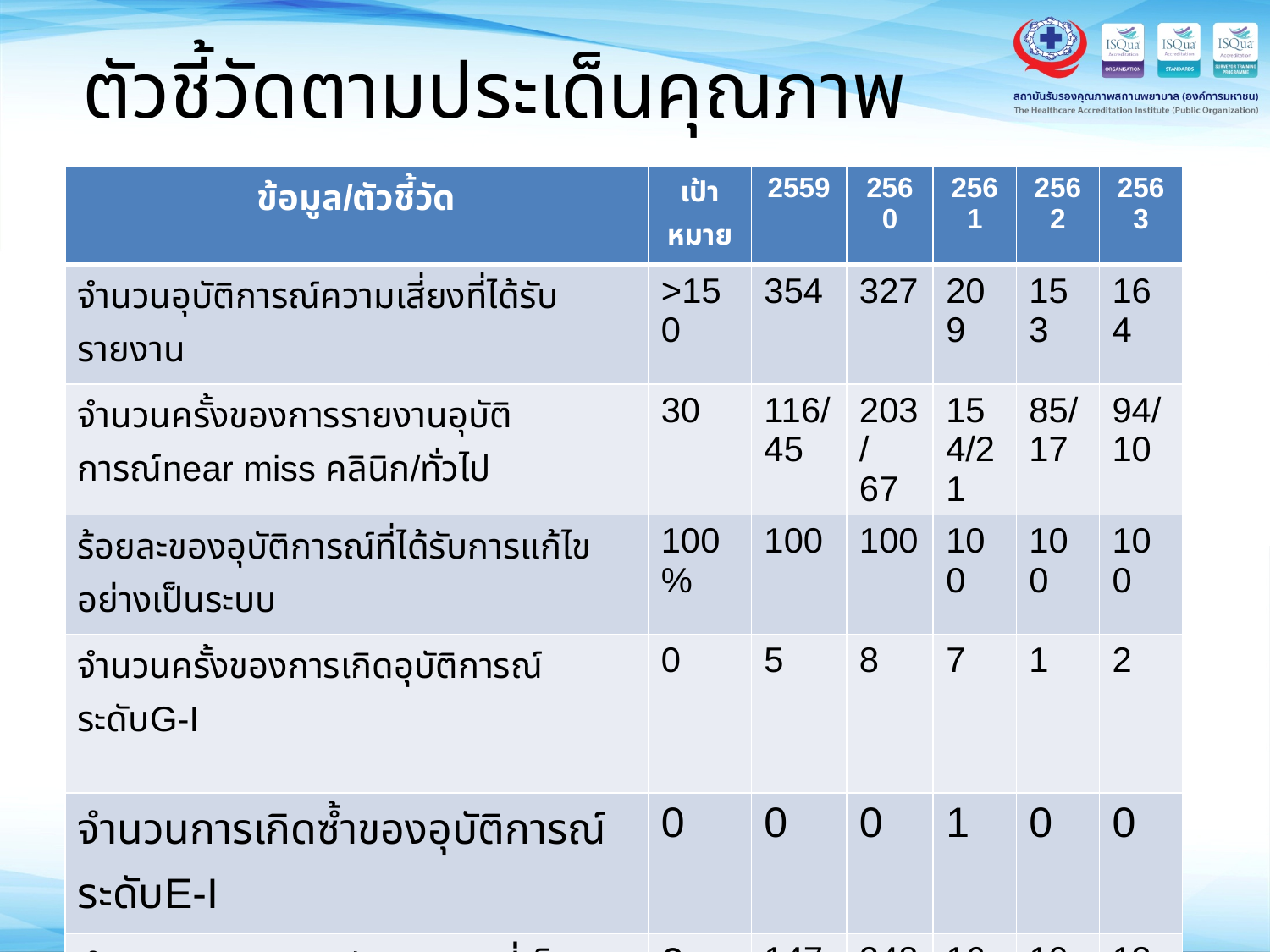

# ตัวชี้วัดตามประเด็นคุณภาพ
| ข้อมูล/ตัวชี้วัด | เป้าหมาย | 2559 | 2560 | 2561 | 2562 | 2563 |
| --- | --- | --- | --- | --- | --- | --- |
| จำนวนอุบัติการณ์ความเสี่ยงที่ได้รับรายงาน | >150 | 354 | 327 | 209 | 153 | 164 |
| จำนวนครั้งของการรายงานอุบัติการณ์near miss คลินิก/ทั่วไป | 30 | 116/ 45 | 203/ 67 | 154/21 | 85/ 17 | 94/ 10 |
| ร้อยละของอุบัติการณ์ที่ได้รับการแก้ไขอย่างเป็นระบบ | 100% | 100 | 100 | 100 | 100 | 100 |
| จำนวนครั้งของการเกิดอุบัติการณ์ระดับG-I | 0 | 5 | 8 | 7 | 1 | 2 |
| จำนวนการเกิดซ้ำของอุบัติการณ์ระดับE-I | 0 | 0 | 0 | 1 | 0 | 0 |
| จำนวนการเกิดอุบัติการณ์ที่เป็น Banthi Patient Safety Goal | 0 | 147 41.53 | 248 75.84 | 160 76.56 | 102 66.67 | 130 79.27 |